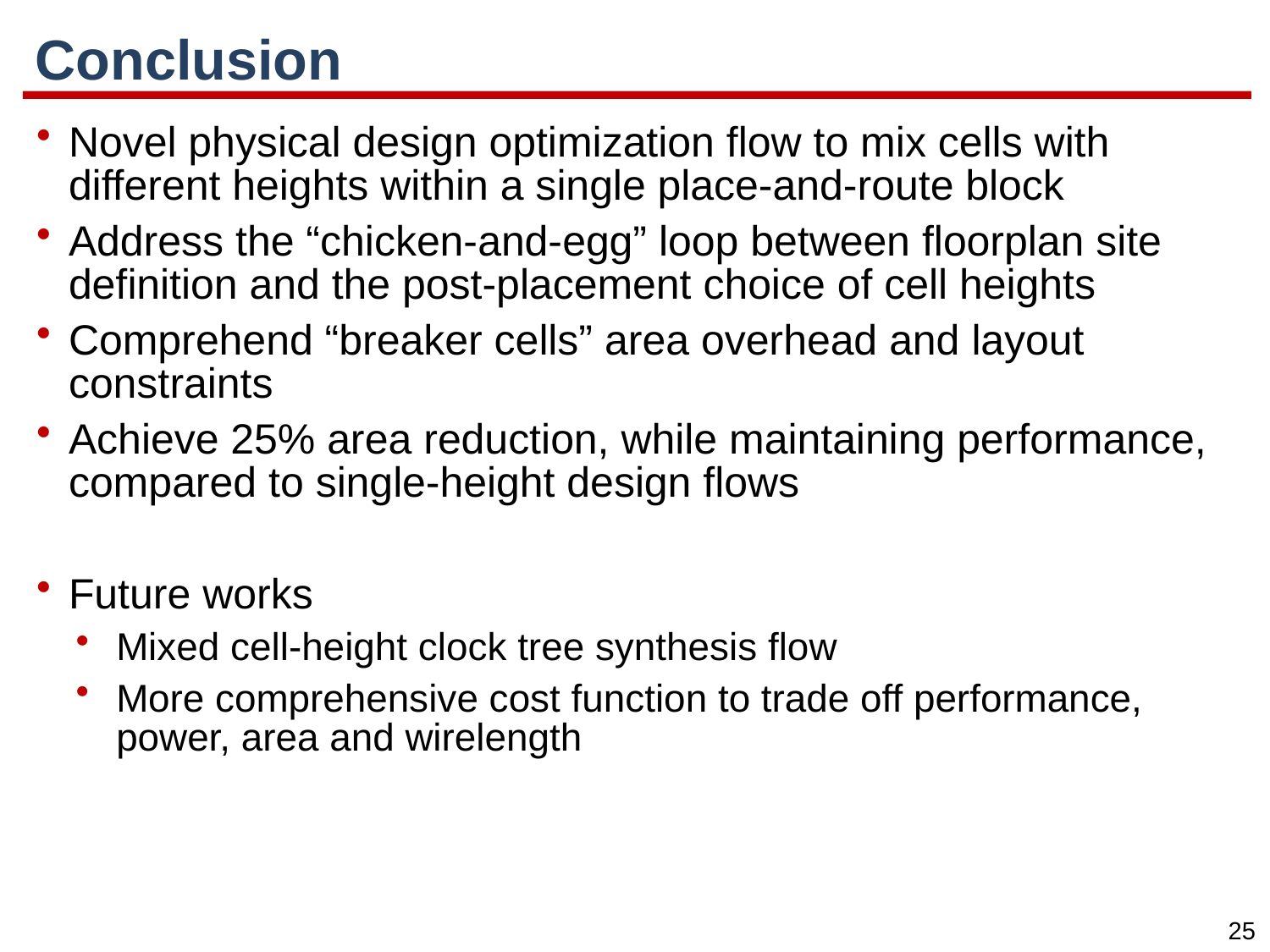

# Conclusion
Novel physical design optimization flow to mix cells with different heights within a single place-and-route block
Address the “chicken-and-egg” loop between floorplan site definition and the post-placement choice of cell heights
Comprehend “breaker cells” area overhead and layout constraints
Achieve 25% area reduction, while maintaining performance, compared to single-height design flows

Future works
Mixed cell-height clock tree synthesis flow
More comprehensive cost function to trade off performance, power, area and wirelength